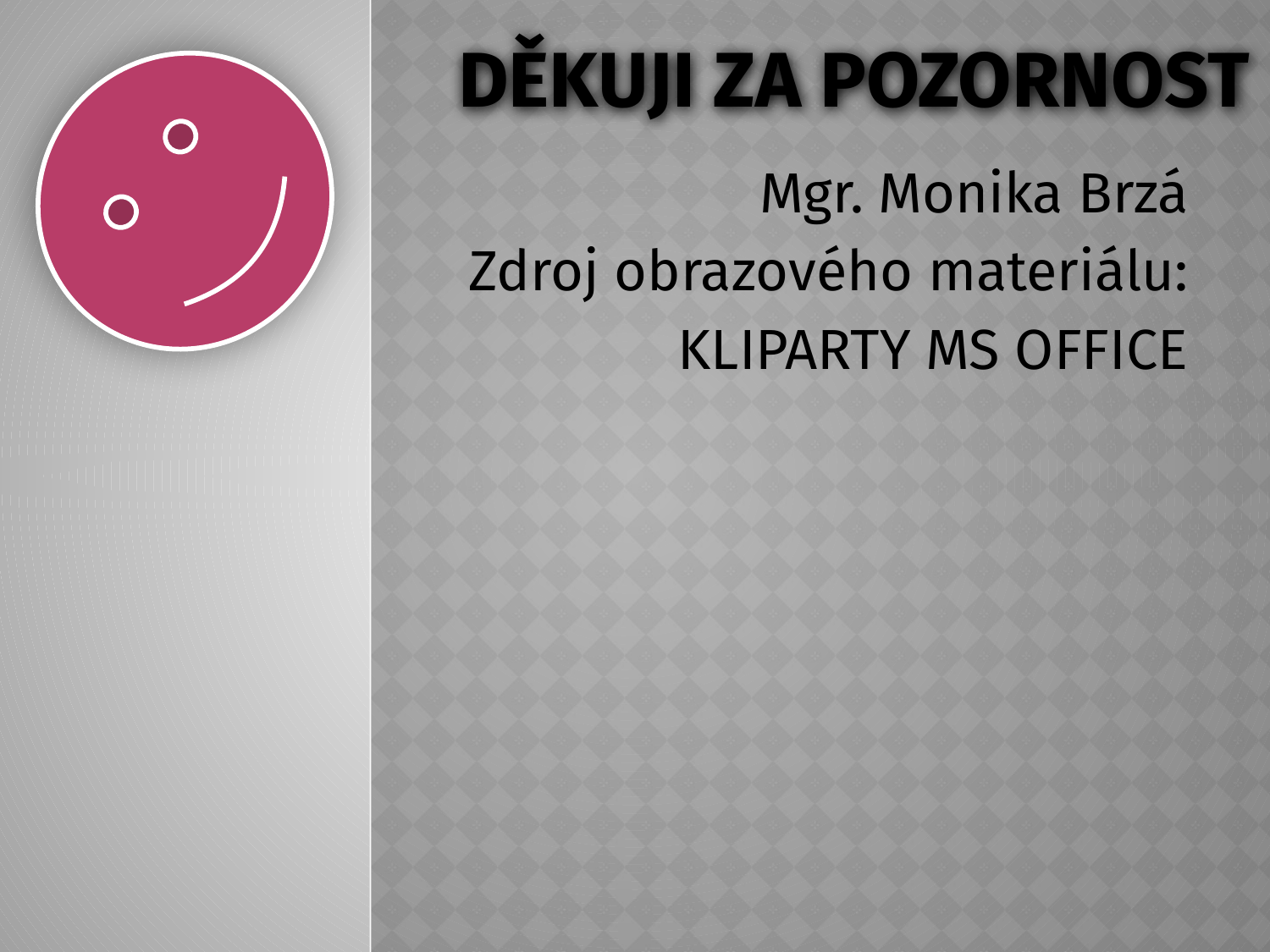

# Děkuji za pozornost

Mgr. Monika Brzá
Zdroj obrazového materiálu:
KLIPARTY MS OFFICE